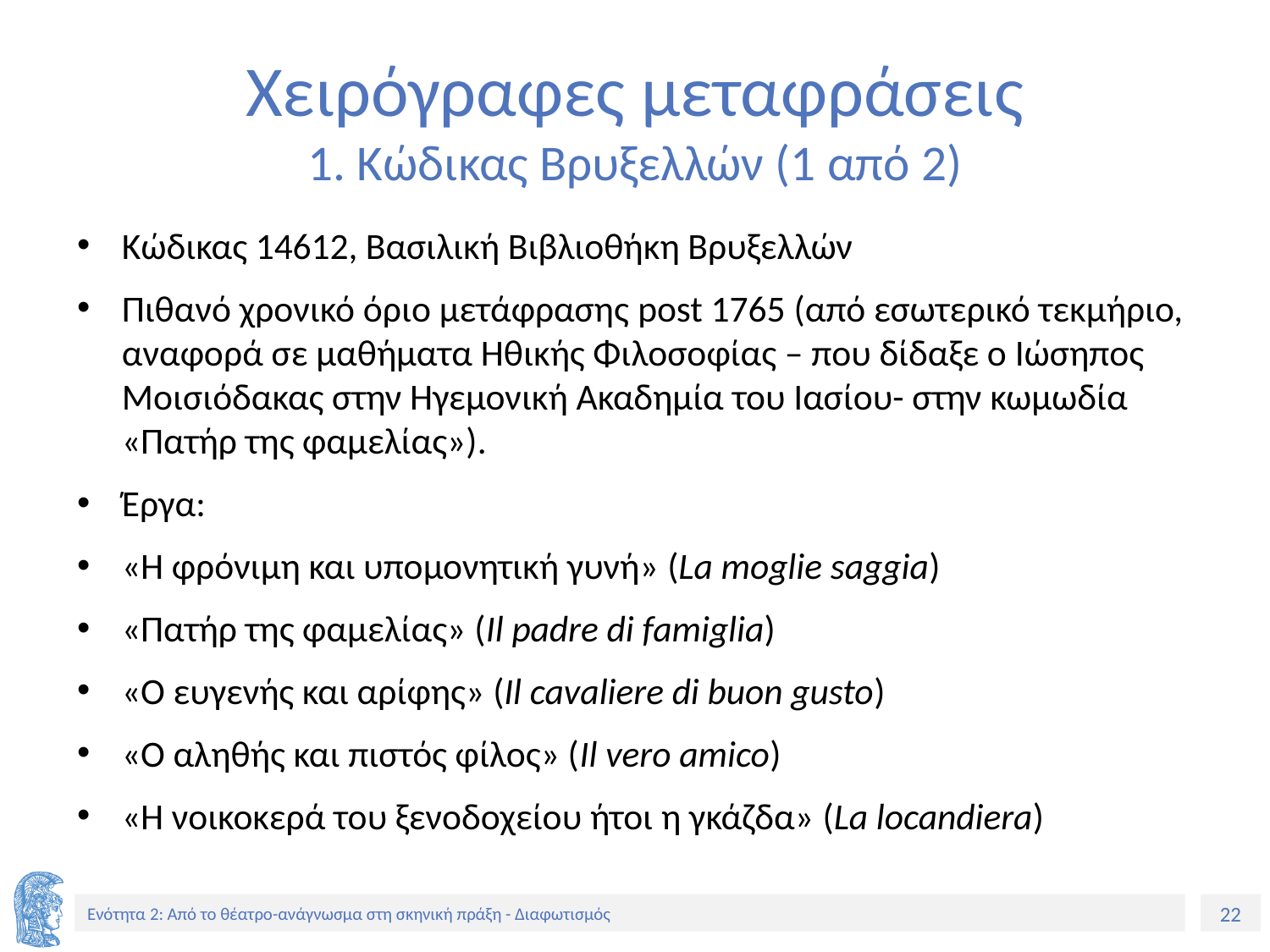

# Χειρόγραφες μεταφράσεις 1. Κώδικας Βρυξελλών (1 από 2)
Κώδικας 14612, Βασιλική Βιβλιοθήκη Βρυξελλών
Πιθανό χρονικό όριο μετάφρασης post 1765 (από εσωτερικό τεκμήριο, αναφορά σε μαθήματα Ηθικής Φιλοσοφίας – που δίδαξε ο Ιώσηπος Μοισιόδακας στην Ηγεμονική Ακαδημία του Ιασίου- στην κωμωδία «Πατήρ της φαμελίας»).
Έργα:
«Η φρόνιμη και υπομονητική γυνή» (La moglie saggia)
«Πατήρ της φαμελίας» (Il padre di famiglia)
«Ο ευγενής και αρίφης» (Il cavaliere di buon gusto)
«Ο αληθής και πιστός φίλος» (Il vero amico)
«Η νοικοκερά του ξενοδοχείου ήτοι η γκάζδα» (La locandiera)